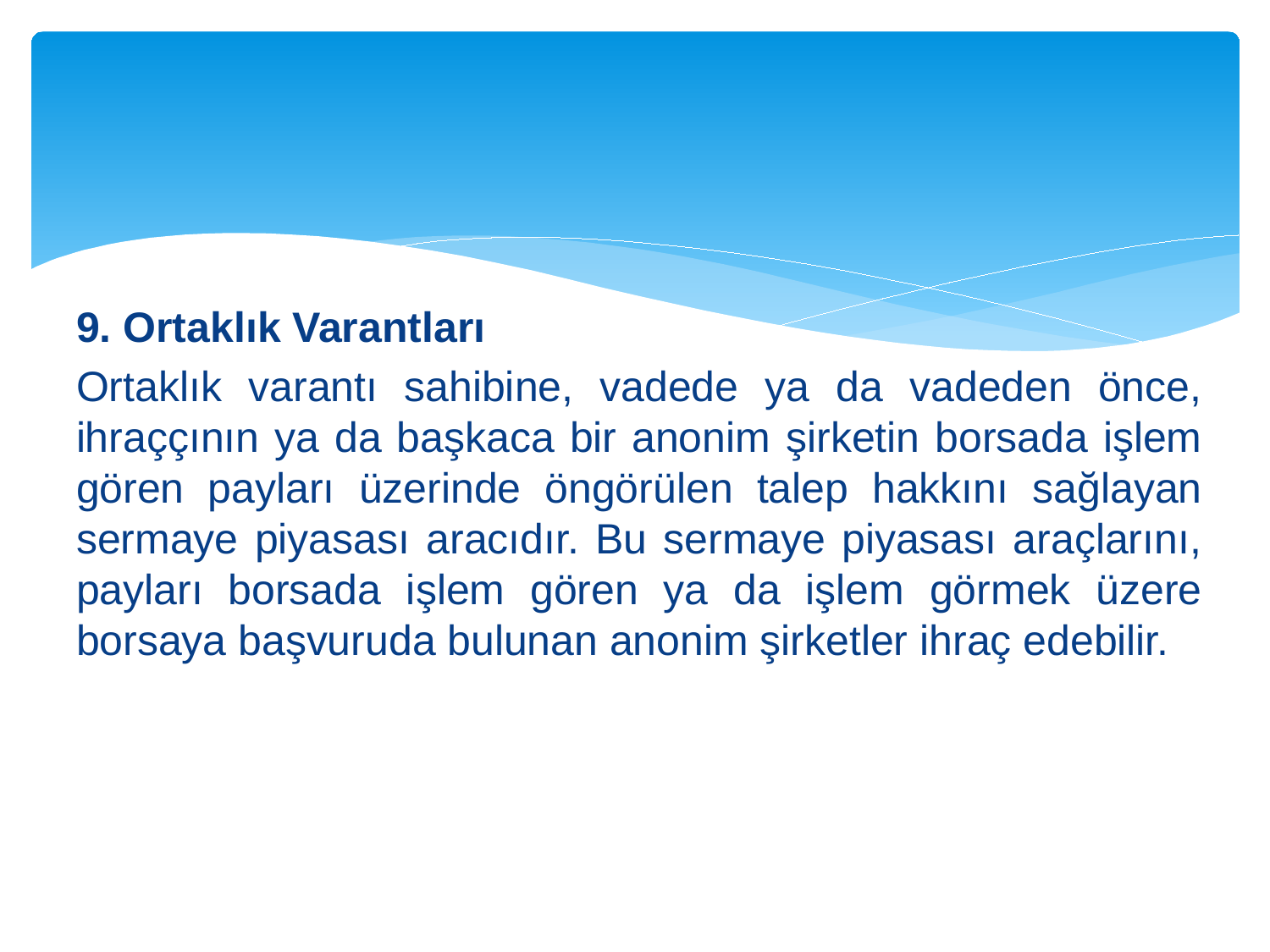

#

9. Ortaklık Varantları
Ortaklık varantı sahibine, vadede ya da vadeden önce, ihraççının ya da başkaca bir anonim şirketin borsada işlem gören payları üzerinde öngörülen talep hakkını sağlayan sermaye piyasası aracıdır. Bu sermaye piyasası araçlarını, payları borsada işlem gören ya da işlem görmek üzere borsaya başvuruda bulunan anonim şirketler ihraç edebilir.